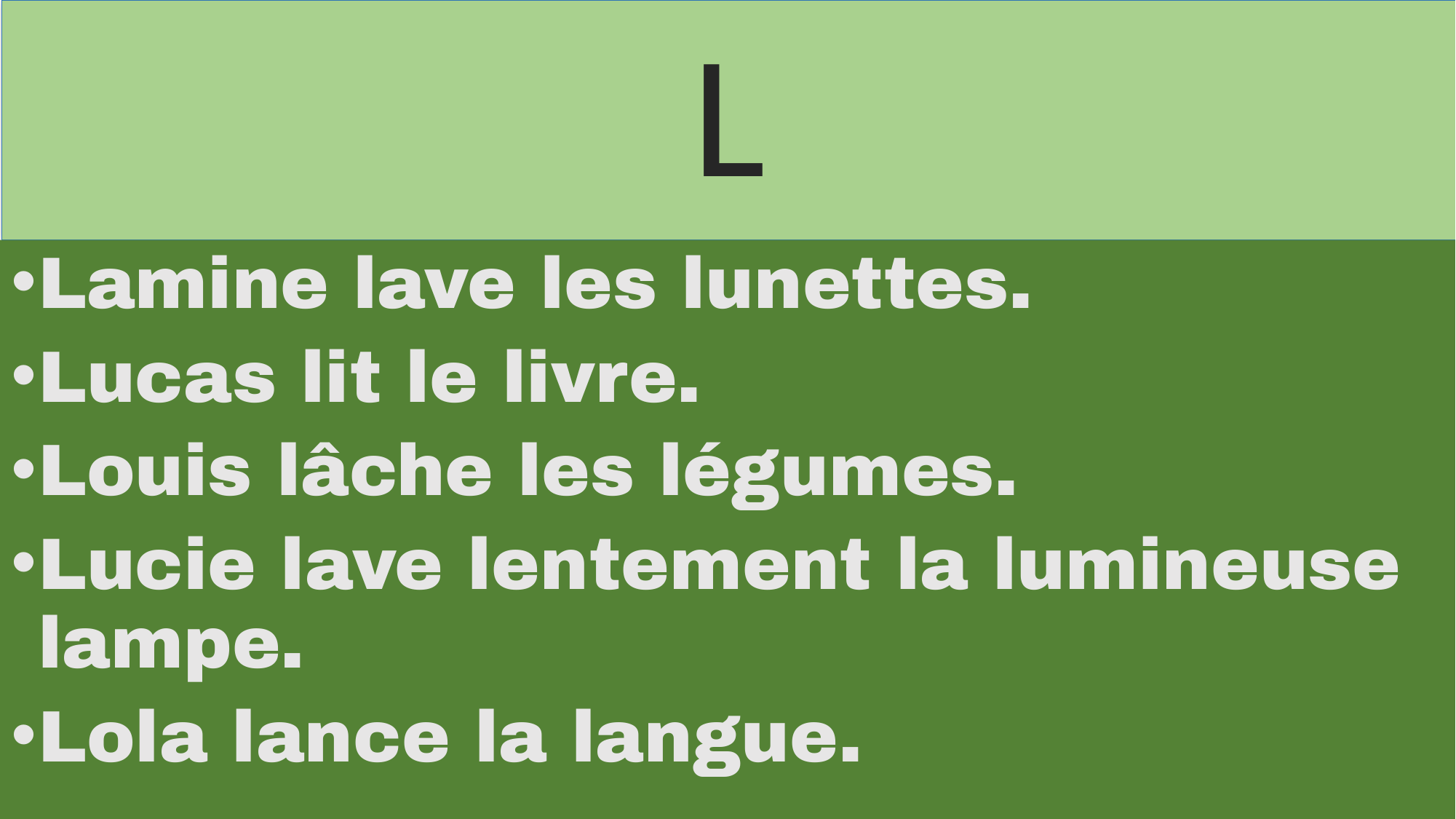

# L
Lamine lave les lunettes.
Lucas lit le livre.
Louis lâche les légumes.
Lucie lave lentement la lumineuse lampe.
Lola lance la langue.